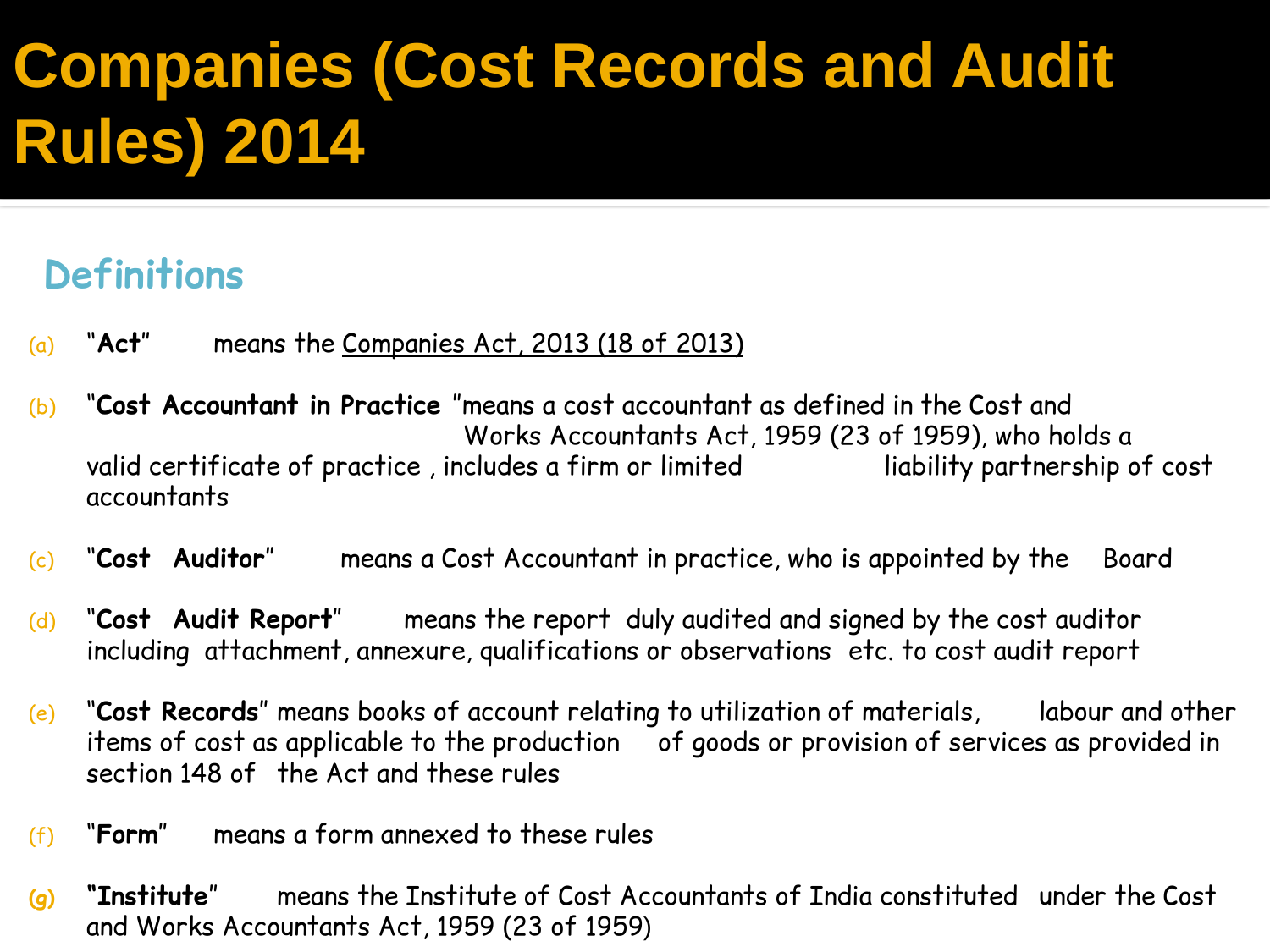

# Companies (Cost Records and Audit Rules) 2014

Definitions

“Act” 		means the Companies Act, 2013 (18 of 2013)

“Cost Accountant in Practice ”means a cost accountant as defined in the Cost and
                                                         Works Accountants Act, 1959 (23 of 1959), who holds a    			            valid certificate of practice , includes a firm or limited 			             liability partnership of cost accountants

“Cost  Auditor” 	means a Cost Accountant in practice, who is appointed by the 			Board

“Cost  Audit Report”	means the report  duly audited and signed by the cost auditor  			including  attachment, annexure, qualifications or observations 			etc. to cost audit report

“Cost Records”	means books of account relating to utilization of materials, 			labour and other items of cost as applicable to the production 			of goods or provision of services as provided in section 148 of 			the Act and these rules

“Form” 		means a form annexed to these rules

“Institute” 		means the Institute of Cost Accountants of India constituted 			under the Cost and Works Accountants Act, 1959 (23 of 1959)